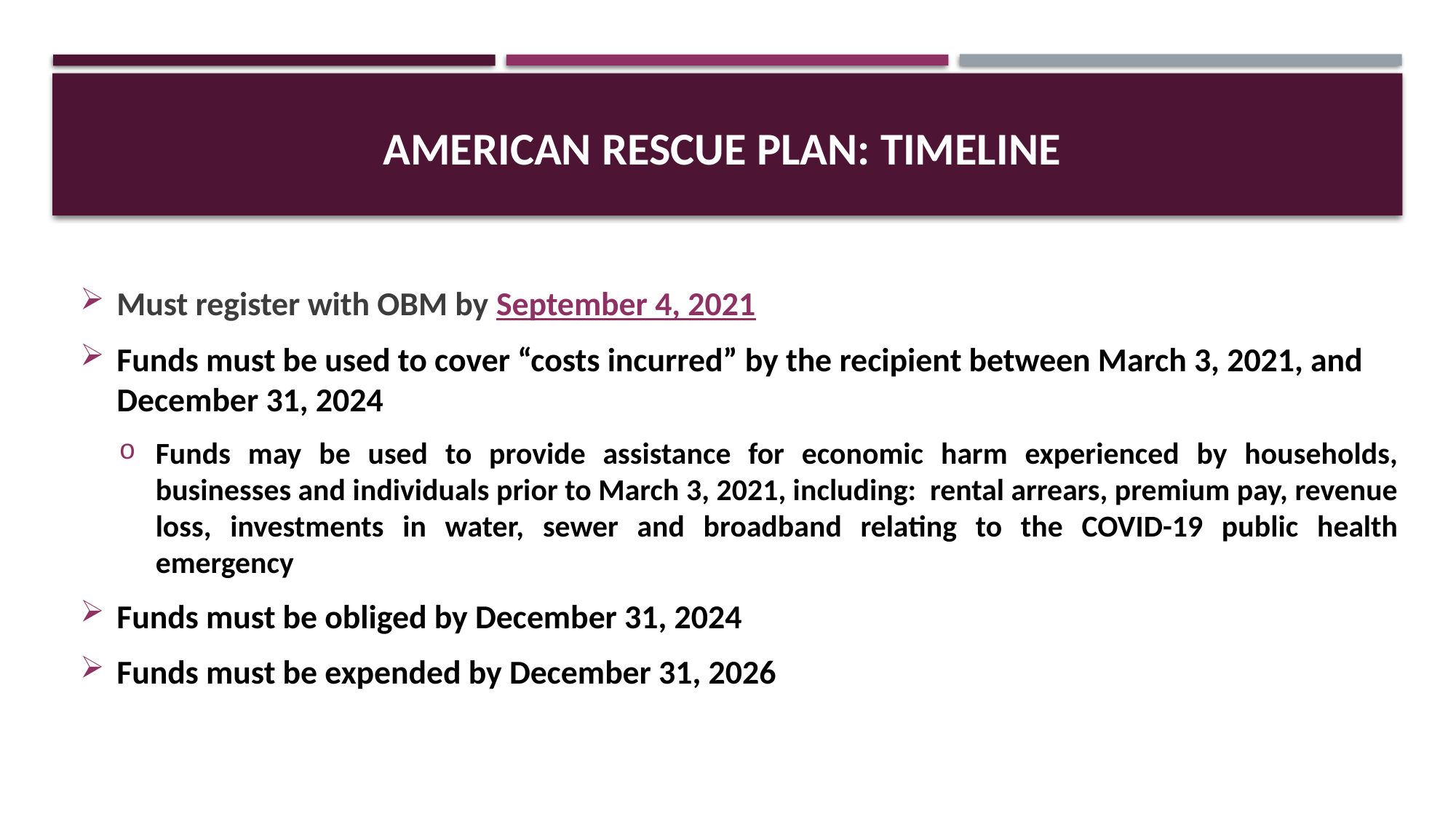

# American rescue plan: Timeline
Must register with OBM by September 4, 2021
Funds must be used to cover “costs incurred” by the recipient between March 3, 2021, and December 31, 2024
Funds may be used to provide assistance for economic harm experienced by households, businesses and individuals prior to March 3, 2021, including:  rental arrears, premium pay, revenue loss, investments in water, sewer and broadband relating to the COVID-19 public health emergency
Funds must be obliged by December 31, 2024
Funds must be expended by December 31, 2026